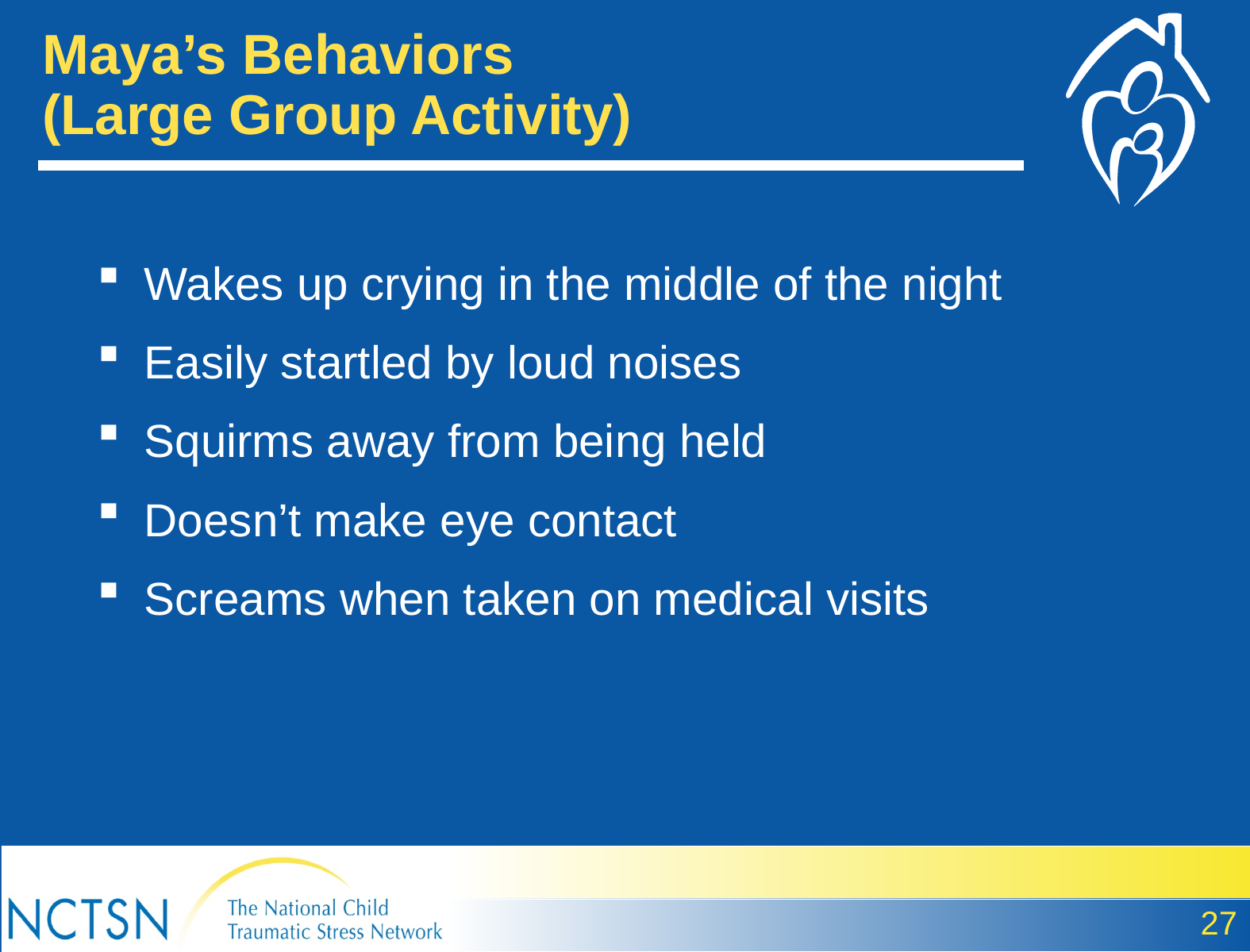

Maya’s Behaviors
(Large Group Activity)
Wakes up crying in the middle of the night
Easily startled by loud noises
Squirms away from being held
Doesn’t make eye contact
Screams when taken on medical visits
27